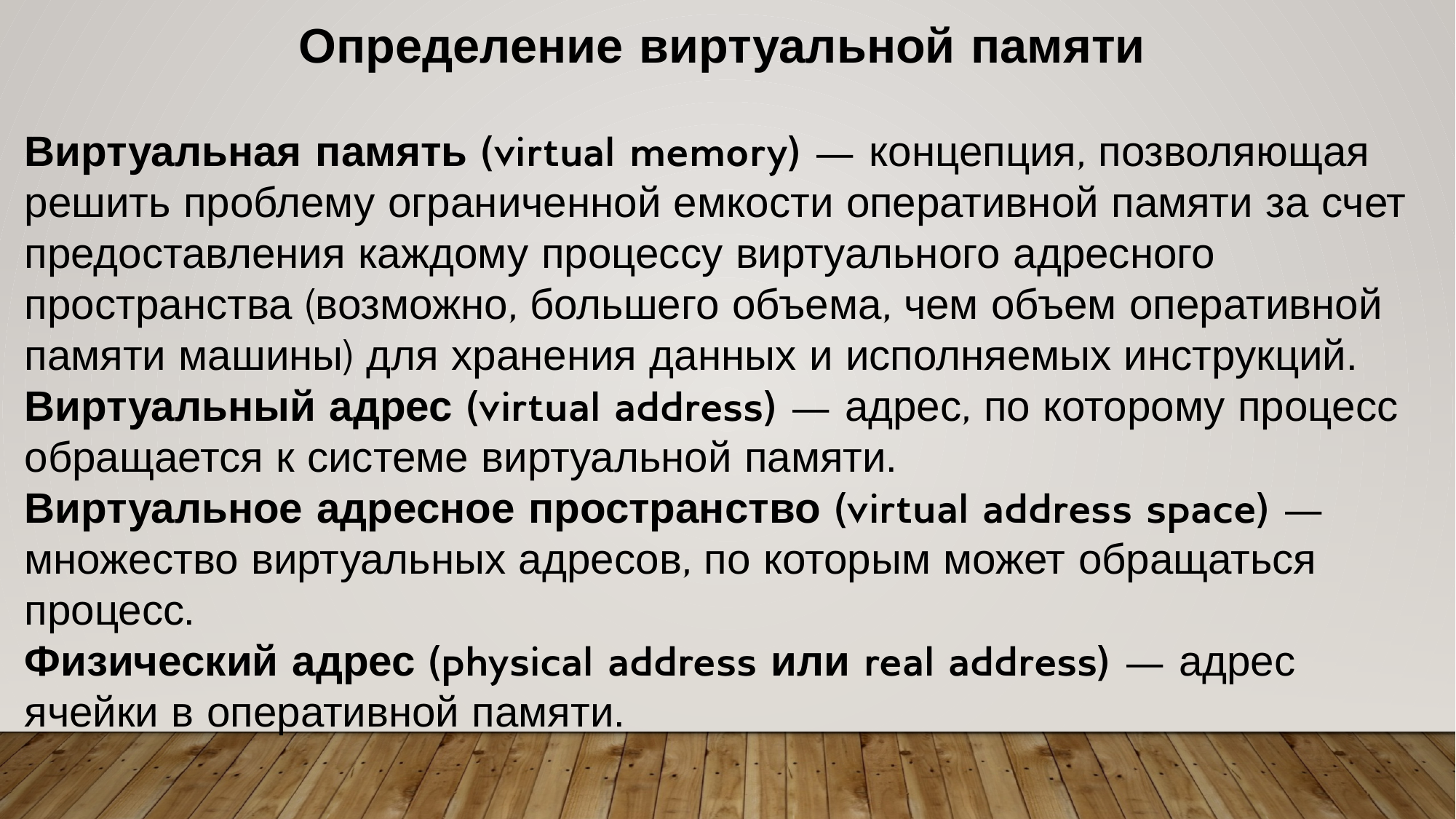

Определение виртуальной памяти

Виртуальная память (virtual memory) — концепция, позволяющая решить проблему ограниченной емкости оперативной памяти за счет предоставления каждому процессу виртуального адресного пространства (возможно, большего объема, чем объем оперативной памяти машины) для хранения данных и исполняемых инструкций.
Виртуальный адрес (virtual address) — адрес, по которому процесс обращается к системе виртуальной памяти.
Виртуальное адресное пространство (virtual address space) — множество виртуальных адресов, по которым может обращаться процесс.
Физический адрес (physical address или real address) — адрес ячейки в оперативной памяти.